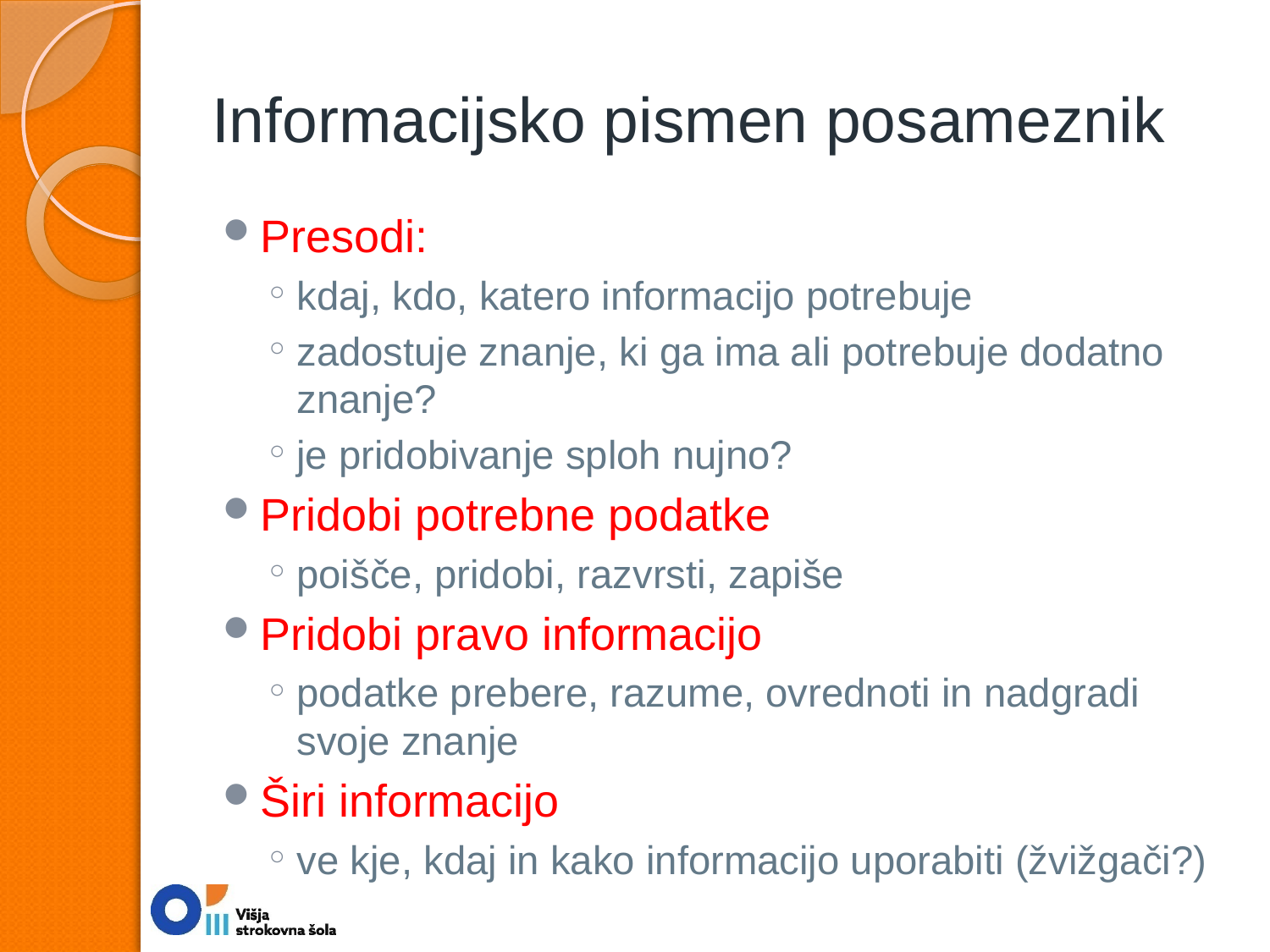

# Informacijsko pismen posameznik
Presodi:
kdaj, kdo, katero informacijo potrebuje
zadostuje znanje, ki ga ima ali potrebuje dodatno znanje?
je pridobivanje sploh nujno?
Pridobi potrebne podatke
poišče, pridobi, razvrsti, zapiše
Pridobi pravo informacijo
podatke prebere, razume, ovrednoti in nadgradi svoje znanje
Širi informacijo
ve kje, kdaj in kako informacijo uporabiti (žvižgači?)